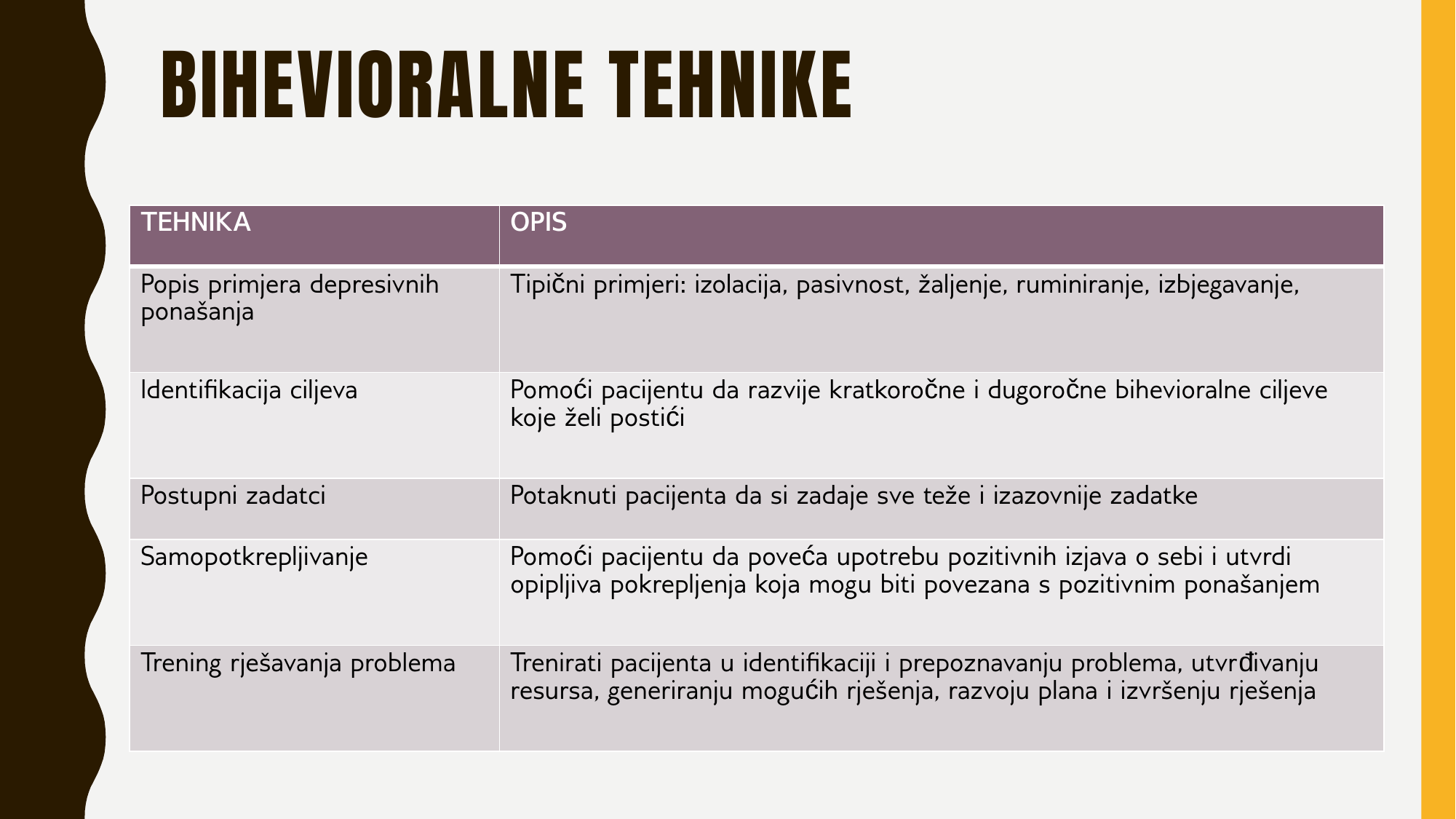

# BIHEVIORALNE TEHNIKE
| TEHNIKA | OPIS |
| --- | --- |
| Popis primjera depresivnih ponašanja | Tipični primjeri: izolacija, pasivnost, žaljenje, ruminiranje, izbjegavanje, |
| Identifikacija ciljeva | Pomoći pacijentu da razvije kratkoročne i dugoročne bihevioralne ciljeve koje želi postići |
| Postupni zadatci | Potaknuti pacijenta da si zadaje sve teže i izazovnije zadatke |
| Samopotkrepljivanje | Pomoći pacijentu da poveća upotrebu pozitivnih izjava o sebi i utvrdi opipljiva pokrepljenja koja mogu biti povezana s pozitivnim ponašanjem |
| Trening rješavanja problema | Trenirati pacijenta u identifikaciji i prepoznavanju problema, utvrđivanju resursa, generiranju mogućih rješenja, razvoju plana i izvršenju rješenja |